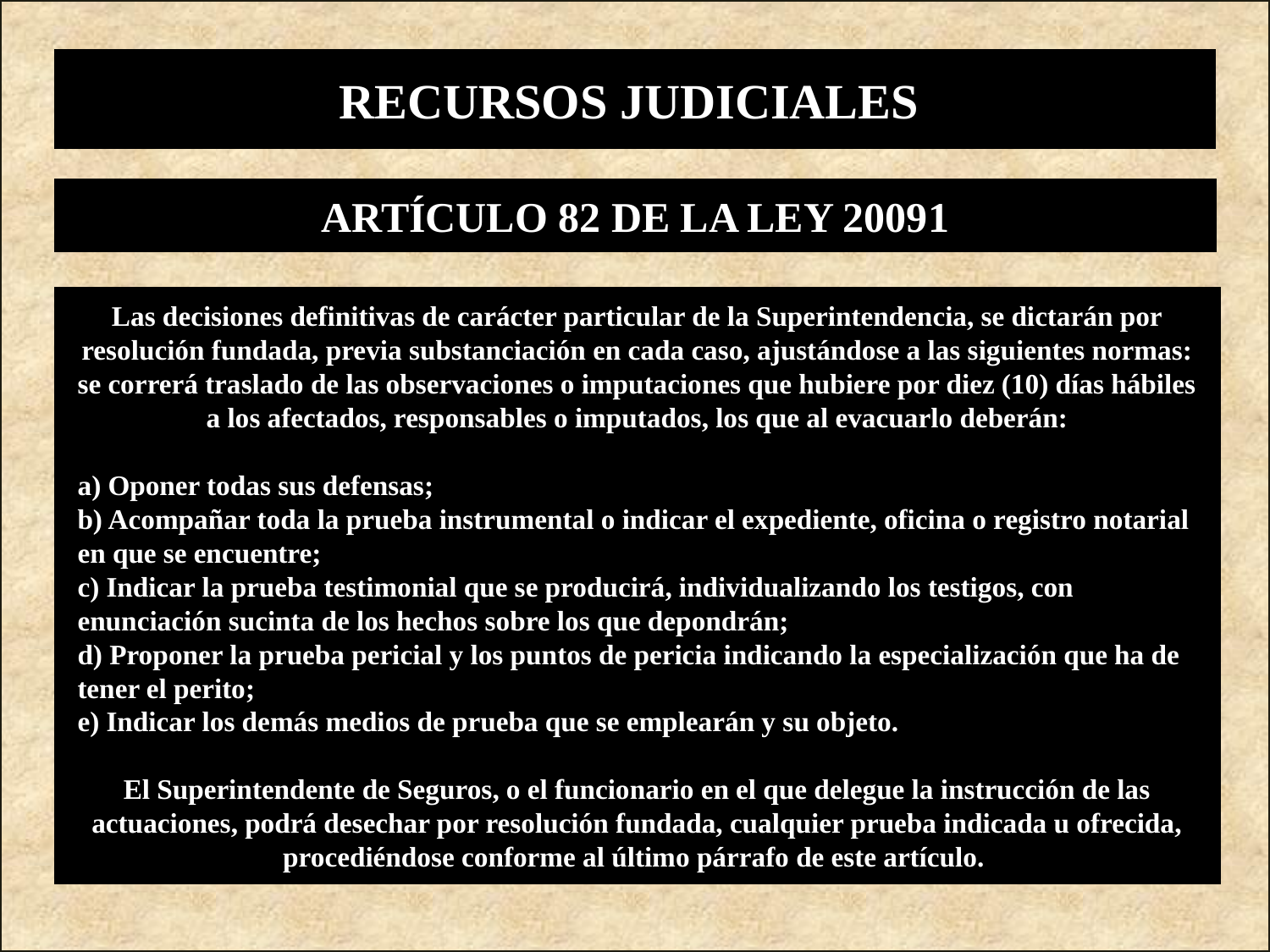

RECURSOS JUDICIALES
ARTÍCULO 82 DE LA LEY 20091
Las decisiones definitivas de carácter particular de la Superintendencia, se dictarán por resolución fundada, previa substanciación en cada caso, ajustándose a las siguientes normas: se correrá traslado de las observaciones o imputaciones que hubiere por diez (10) días hábiles a los afectados, responsables o imputados, los que al evacuarlo deberán:

a) Oponer todas sus defensas;
b) Acompañar toda la prueba instrumental o indicar el expediente, oficina o registro notarial en que se encuentre;
c) Indicar la prueba testimonial que se producirá, individualizando los testigos, con enunciación sucinta de los hechos sobre los que depondrán;
d) Proponer la prueba pericial y los puntos de pericia indicando la especialización que ha de tener el perito;
e) Indicar los demás medios de prueba que se emplearán y su objeto.

El Superintendente de Seguros, o el funcionario en el que delegue la instrucción de las actuaciones, podrá desechar por resolución fundada, cualquier prueba indicada u ofrecida, procediéndose conforme al último párrafo de este artículo.